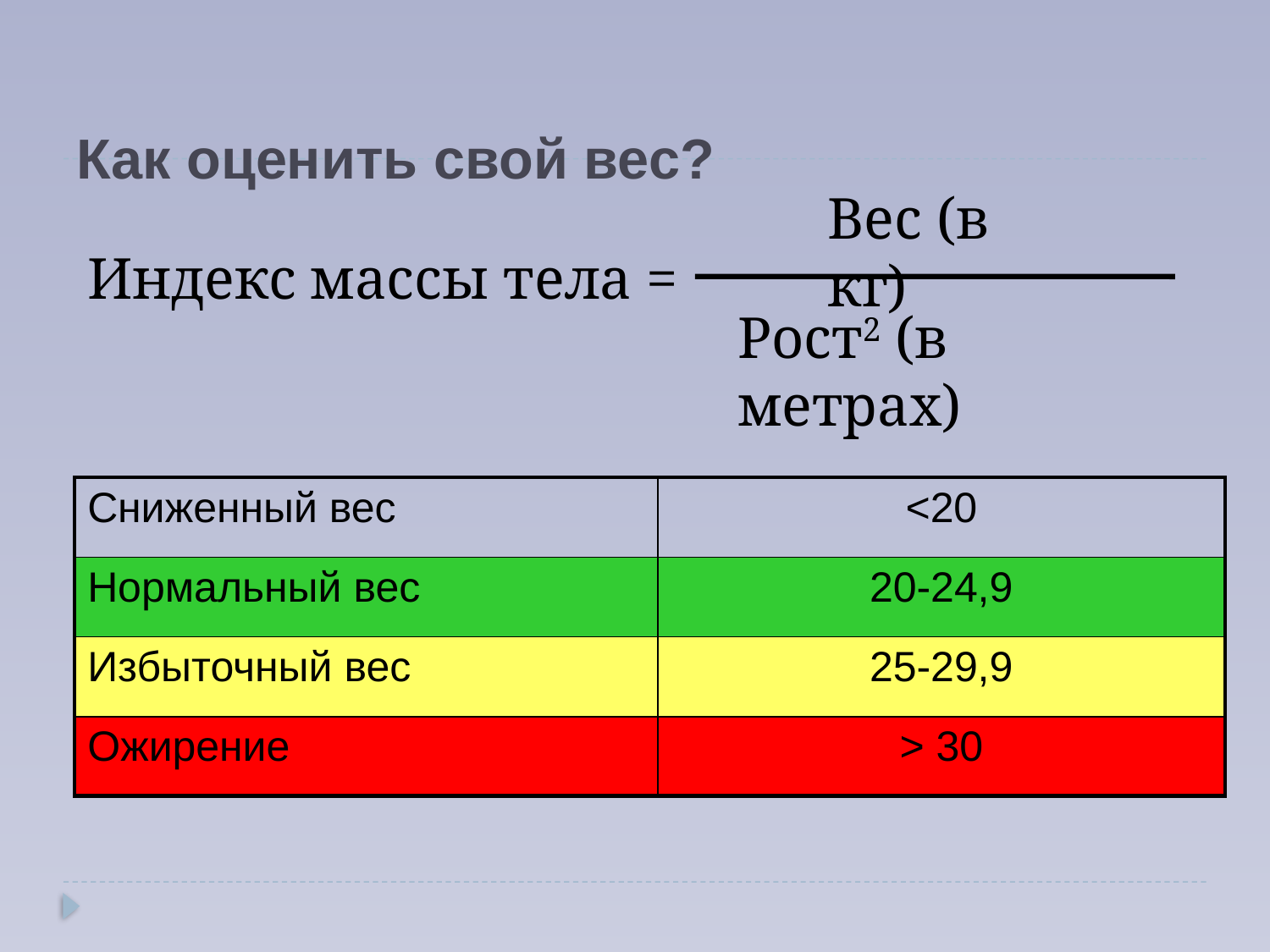

# Как оценить свой вес?
Вес (в кг)

Индекс массы тела =

Рост2 (в метрах)
| Сниженный вес | <20 |
| --- | --- |
| Нормальный вес | 20-24,9 |
| Избыточный вес | 25-29,9 |
| Ожирение | > 30 |